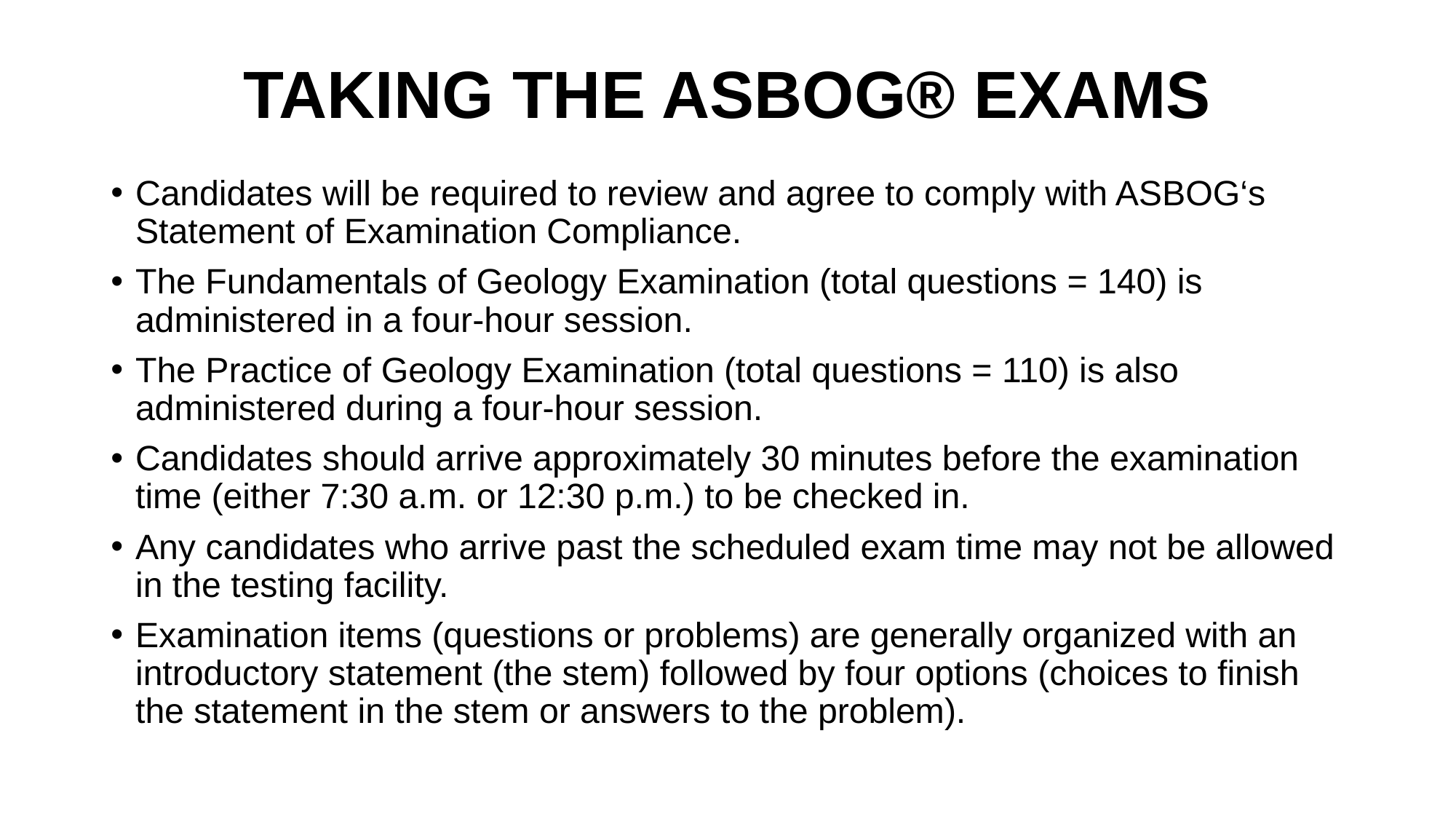

# TAKING THE ASBOG® EXAMS
Candidates will be required to review and agree to comply with ASBOG‘s Statement of Examination Compliance.
The Fundamentals of Geology Examination (total questions = 140) is administered in a four-hour session.
The Practice of Geology Examination (total questions = 110) is also administered during a four-hour session.
Candidates should arrive approximately 30 minutes before the examination time (either 7:30 a.m. or 12:30 p.m.) to be checked in.
Any candidates who arrive past the scheduled exam time may not be allowed in the testing facility.
Examination items (questions or problems) are generally organized with an introductory statement (the stem) followed by four options (choices to finish the statement in the stem or answers to the problem).